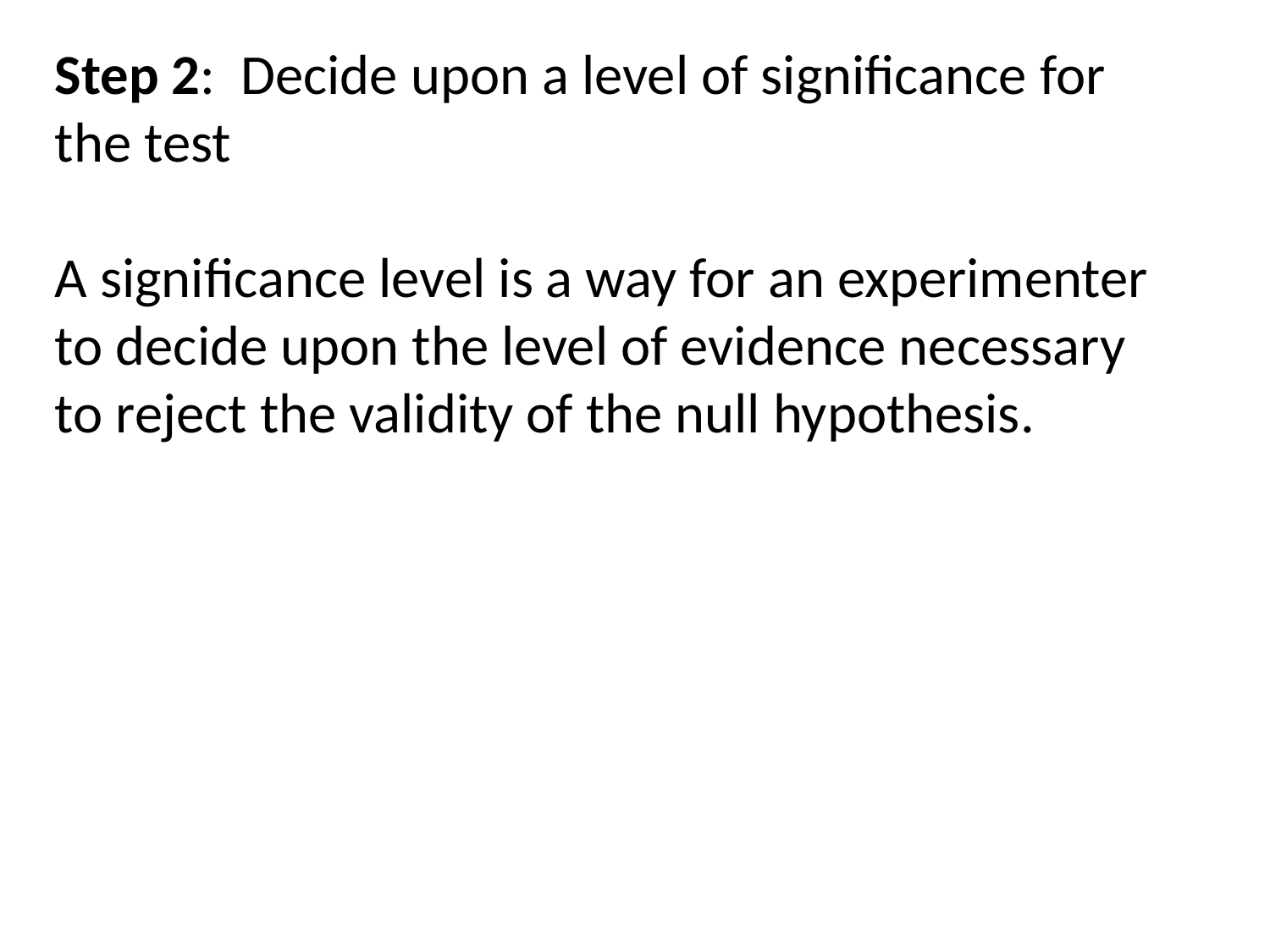

Step 2:  Decide upon a level of significance for the test

A significance level is a way for an experimenter to decide upon the level of evidence necessary to reject the validity of the null hypothesis.